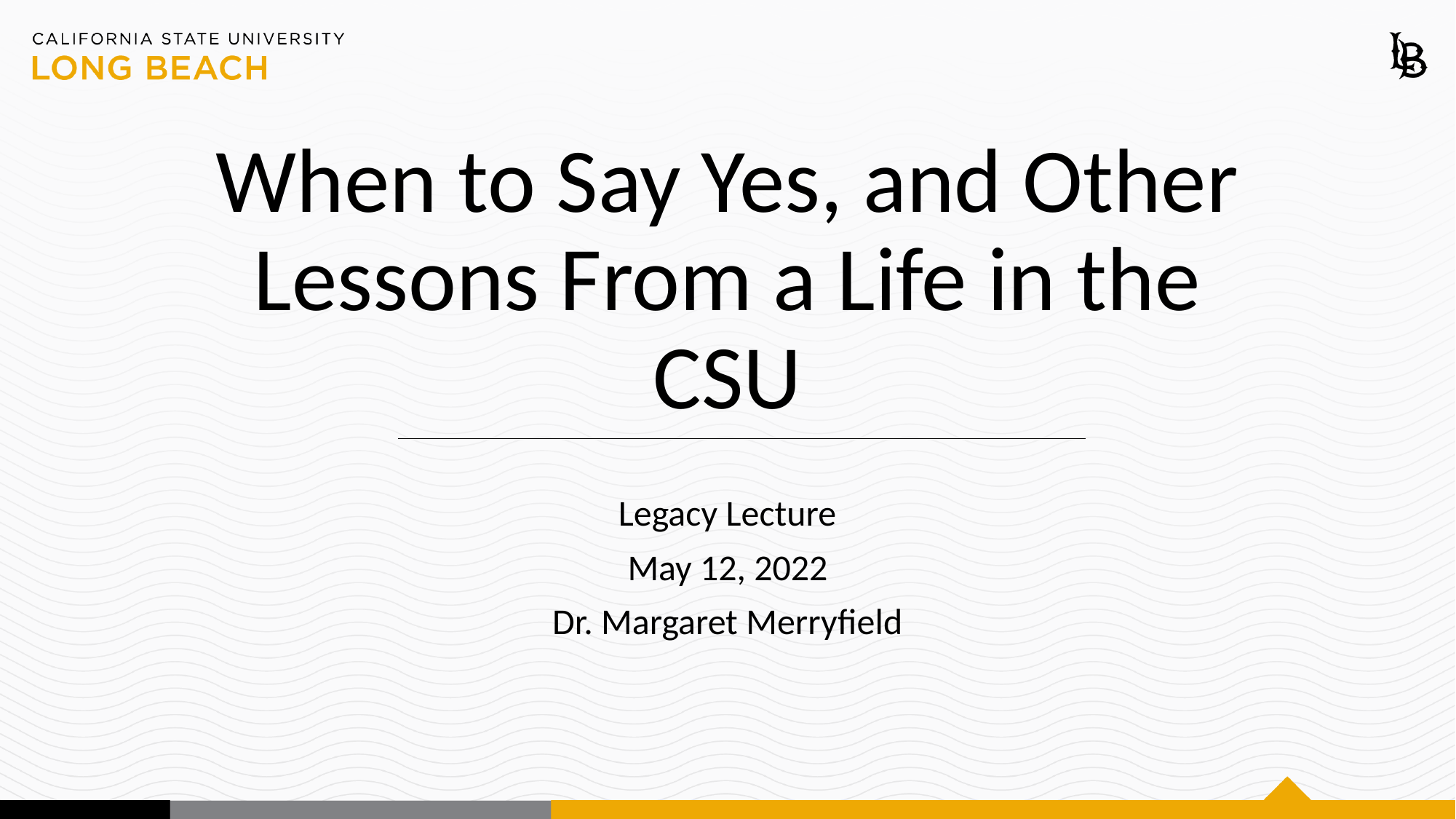

# When to Say Yes, and Other Lessons From a Life in the CSU

Legacy Lecture
May 12, 2022
Dr. Margaret Merryfield